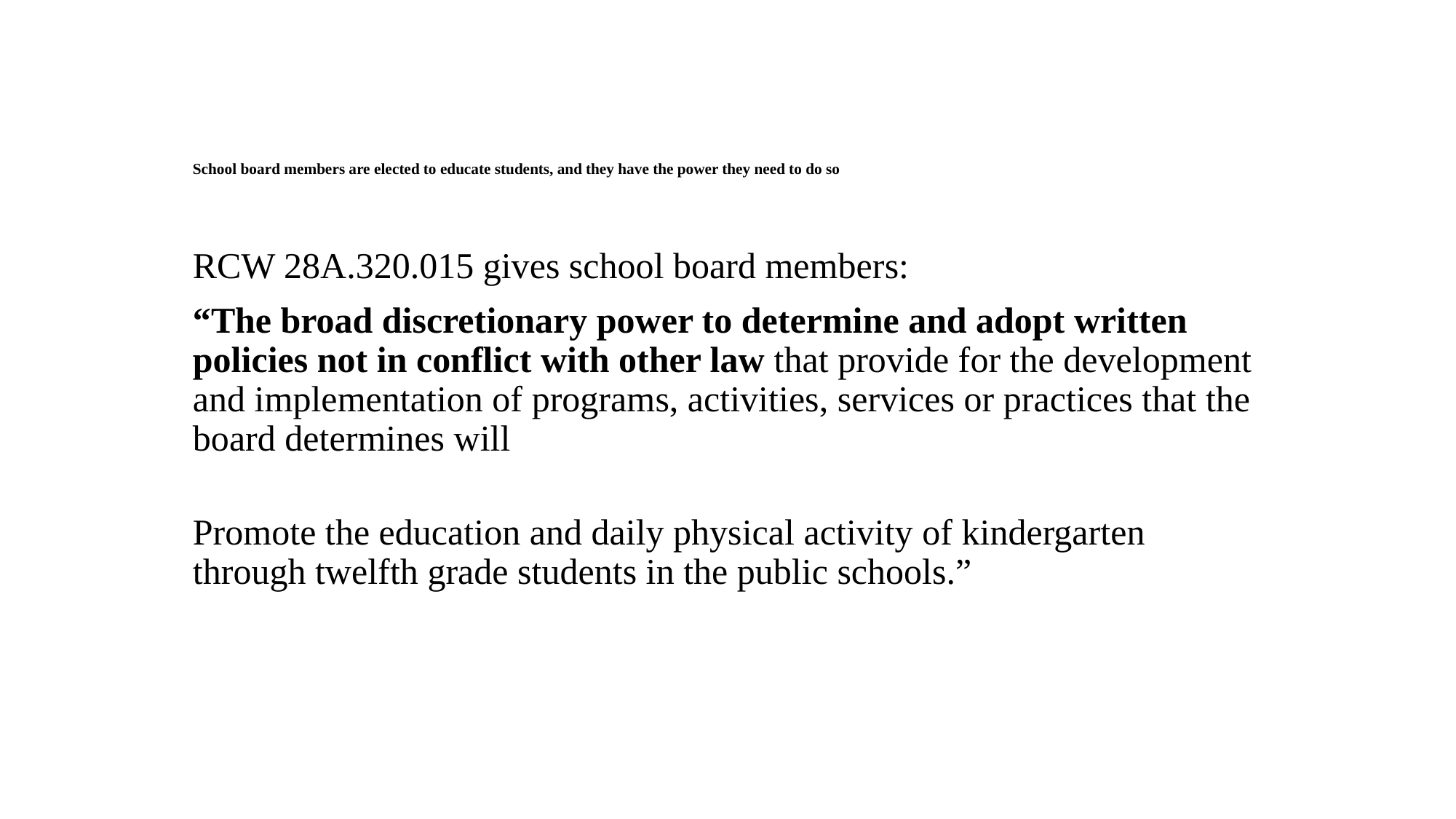

# School board members are elected to educate students, and they have the power they need to do so
RCW 28A.320.015 gives school board members:
“The broad discretionary power to determine and adopt written policies not in conflict with other law that provide for the development and implementation of programs, activities, services or practices that the board determines will
Promote the education and daily physical activity of kindergarten through twelfth grade students in the public schools.”